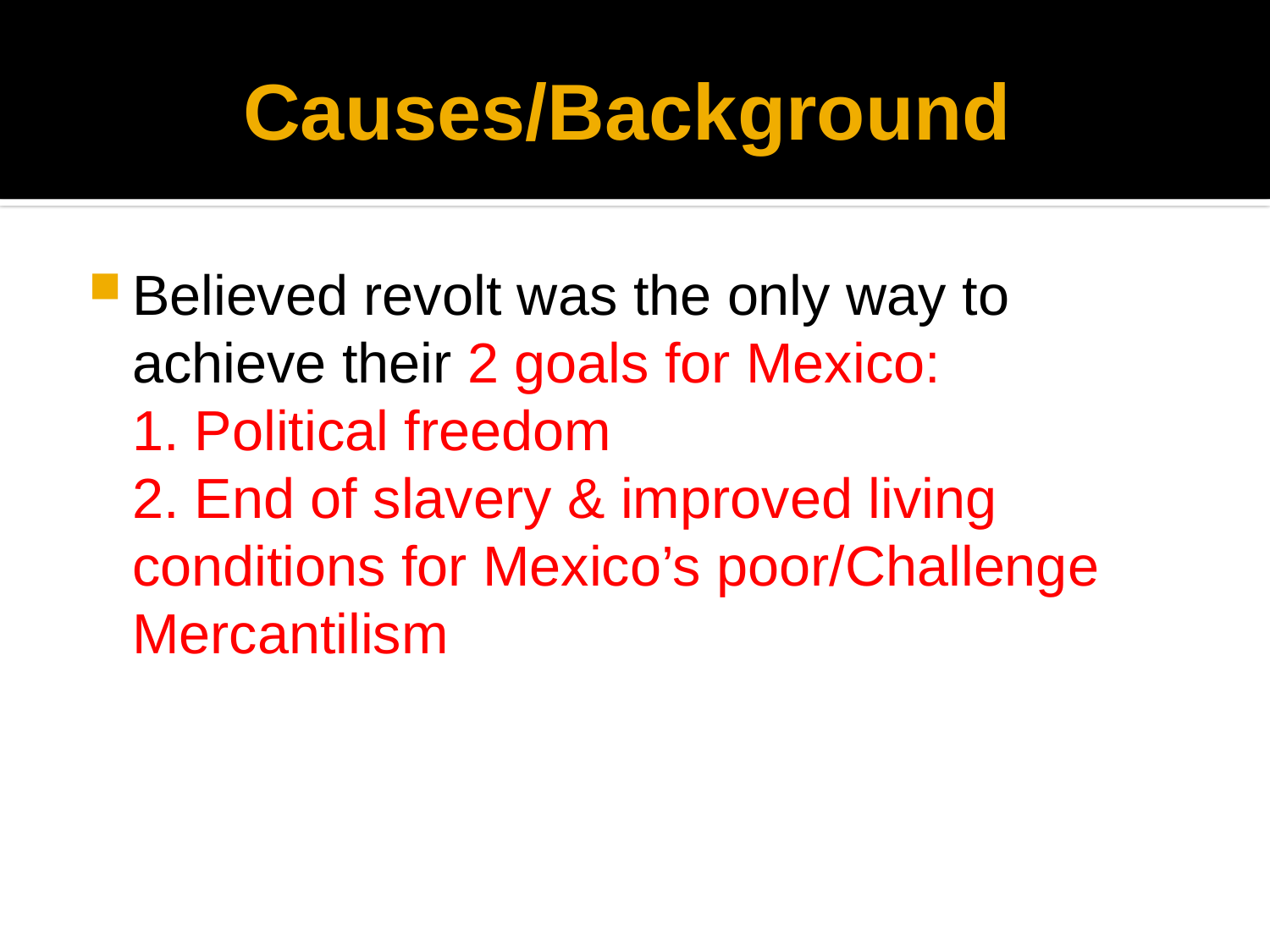

# Causes/Background
Believed revolt was the only way to achieve their 2 goals for Mexico:
	1. Political freedom
	2. End of slavery & improved living conditions for Mexico’s poor/Challenge Mercantilism